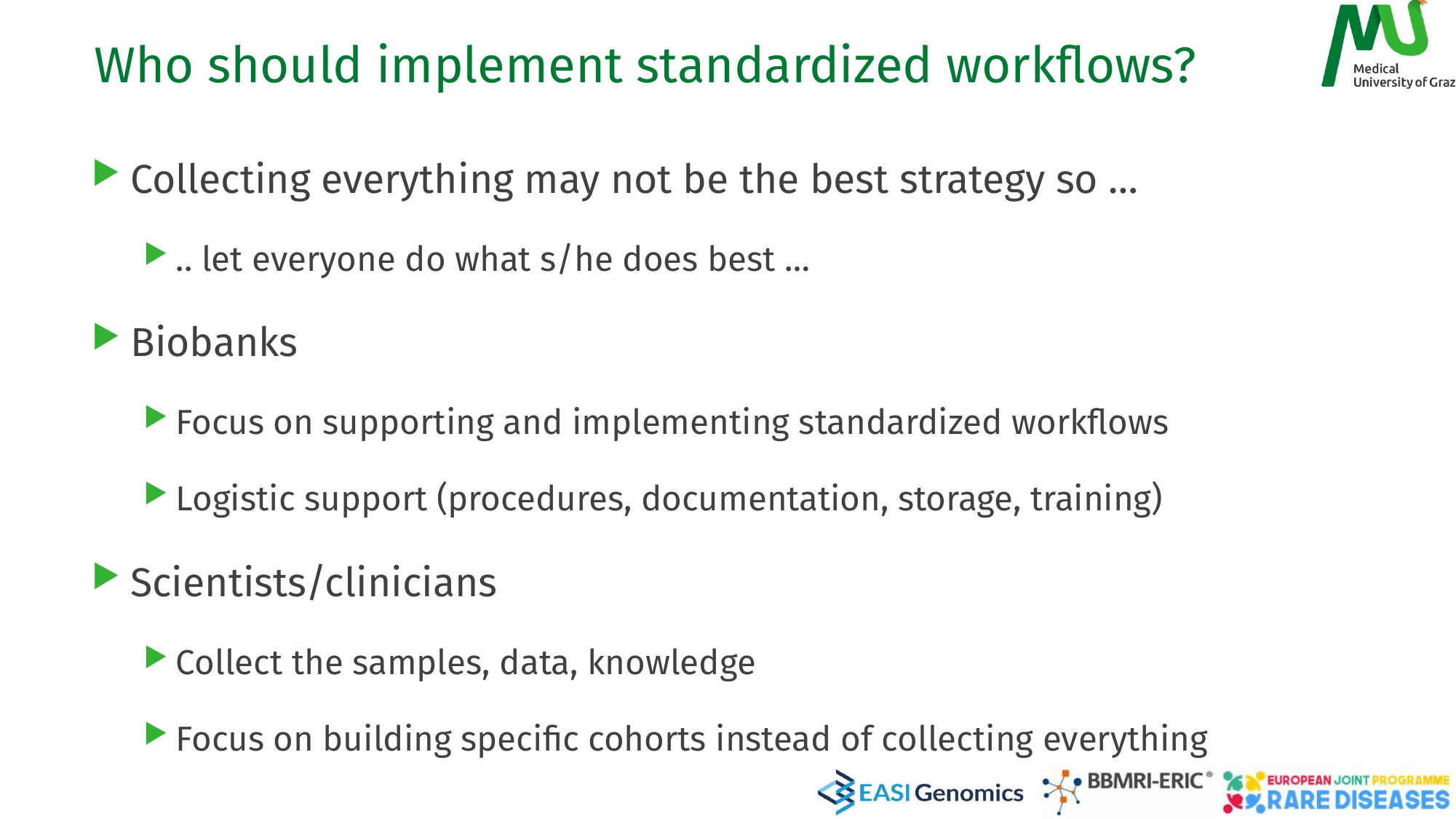

# Who should implement standardized workflows?
Collecting everything may not be the best strategy so …
.. let everyone do what s/he does best …
Biobanks
Focus on supporting and implementing standardized workflows
Logistic support (procedures, documentation, storage, training)
Scientists/clinicians
Collect the samples, data, knowledge
Focus on building specific cohorts instead of collecting everything